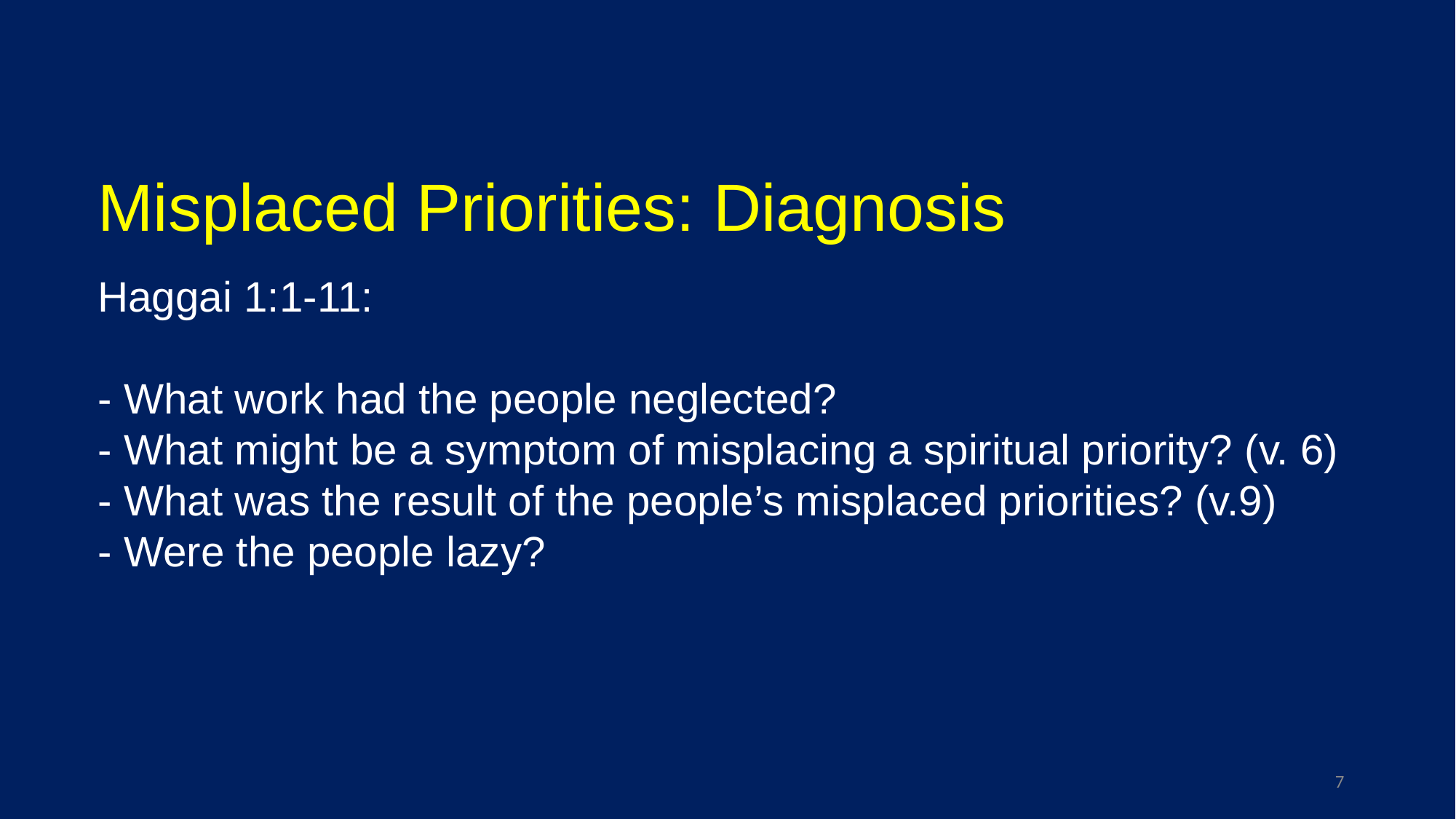

Misplaced Priorities: Diagnosis

Haggai 1:1-11:

- What work had the people neglected?
- What might be a symptom of misplacing a spiritual priority? (v. 6)
- What was the result of the people’s misplaced priorities? (v.9)
- Were the people lazy?

7